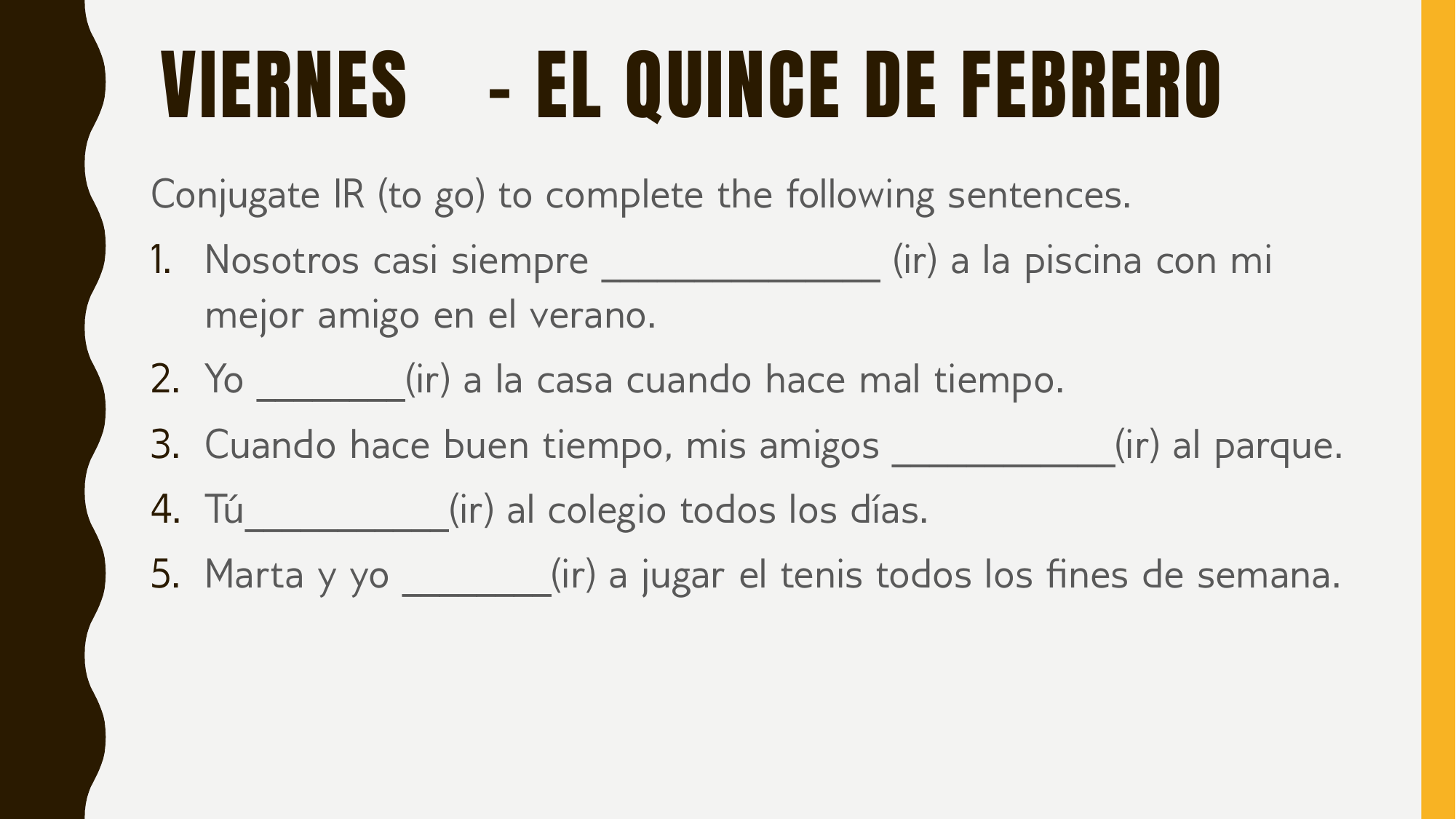

# Viernes	- el quince de febrero
Conjugate IR (to go) to complete the following sentences.
Nosotros casi siempre _______________ (ir) a la piscina con mi mejor amigo en el verano.
Yo ________(ir) a la casa cuando hace mal tiempo.
Cuando hace buen tiempo, mis amigos ____________(ir) al parque.
Tú___________(ir) al colegio todos los días.
Marta y yo ________(ir) a jugar el tenis todos los fines de semana.